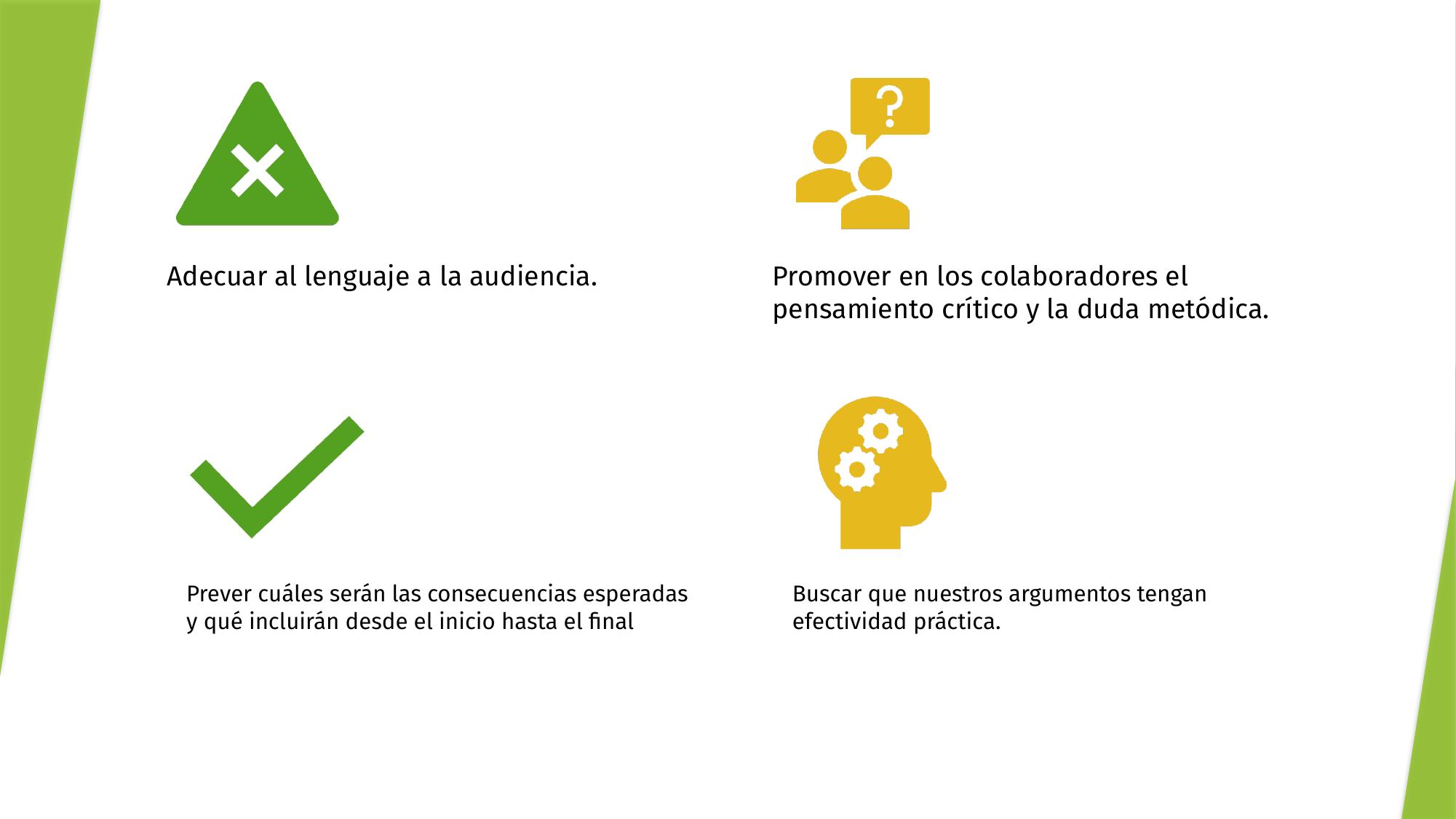

Adecuar al lenguaje a la audiencia.
Promover en los colaboradores el pensamiento crítico y la duda metódica.
Prever cuáles serán las consecuencias esperadas y qué incluirán desde el inicio hasta el final
Buscar que nuestros argumentos tengan efectividad práctica.